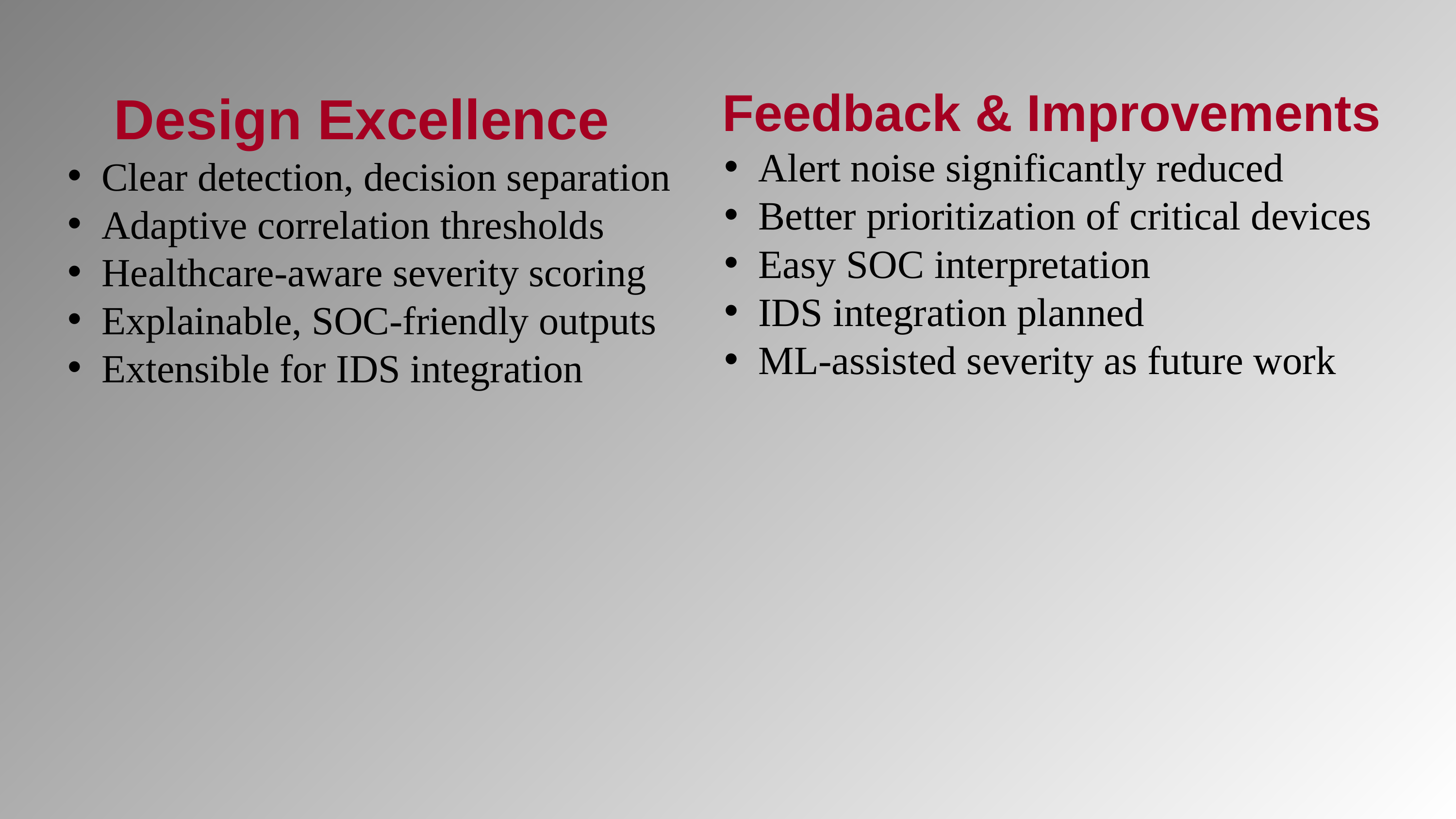

Feedback & Improvements
Alert noise significantly reduced
Better prioritization of critical devices
Easy SOC interpretation
IDS integration planned
ML-assisted severity as future work

Design Excellence
Clear detection, decision separation
Adaptive correlation thresholds
Healthcare-aware severity scoring
Explainable, SOC-friendly outputs
Extensible for IDS integration